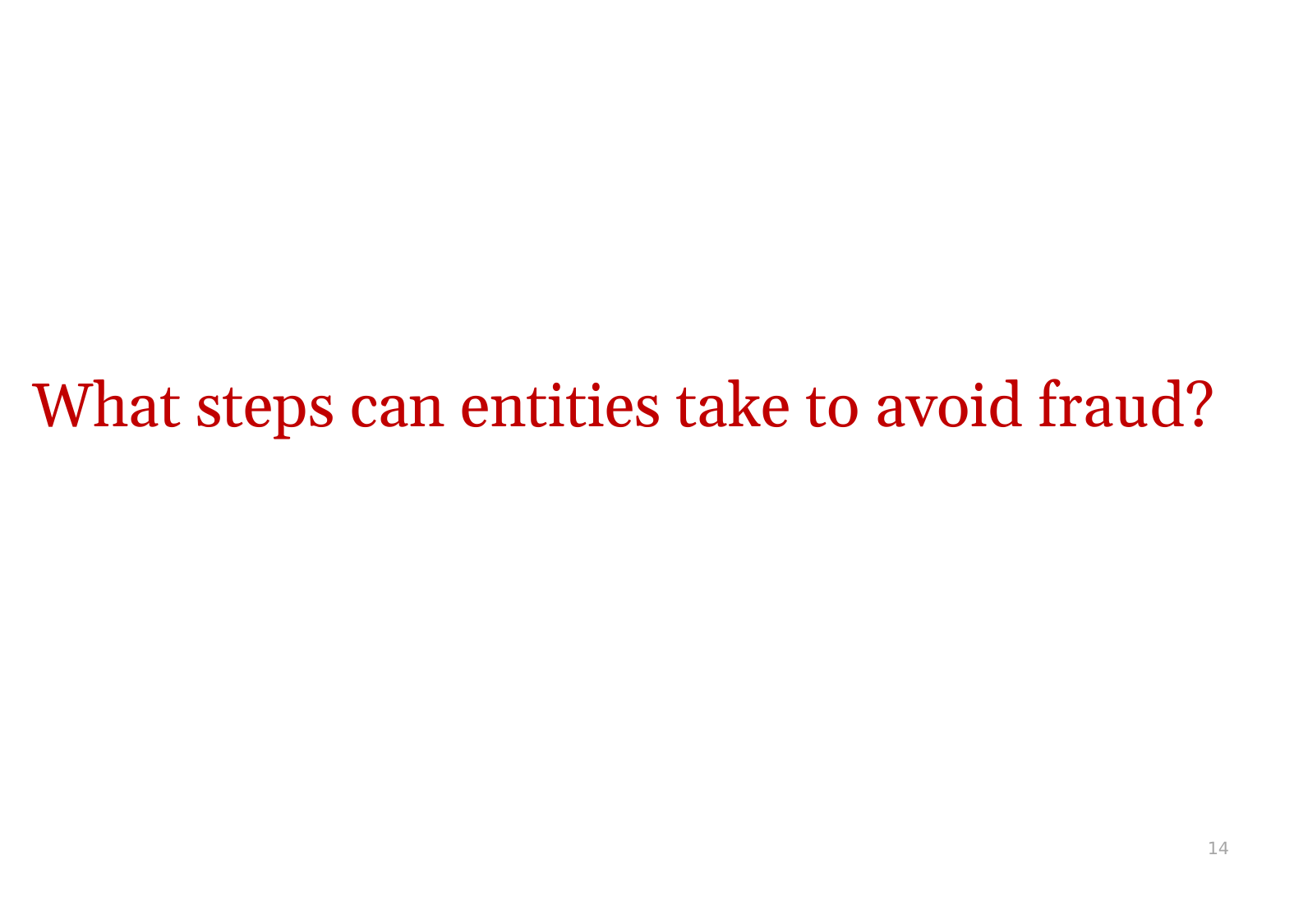

# What steps can entities take to avoid fraud?
14